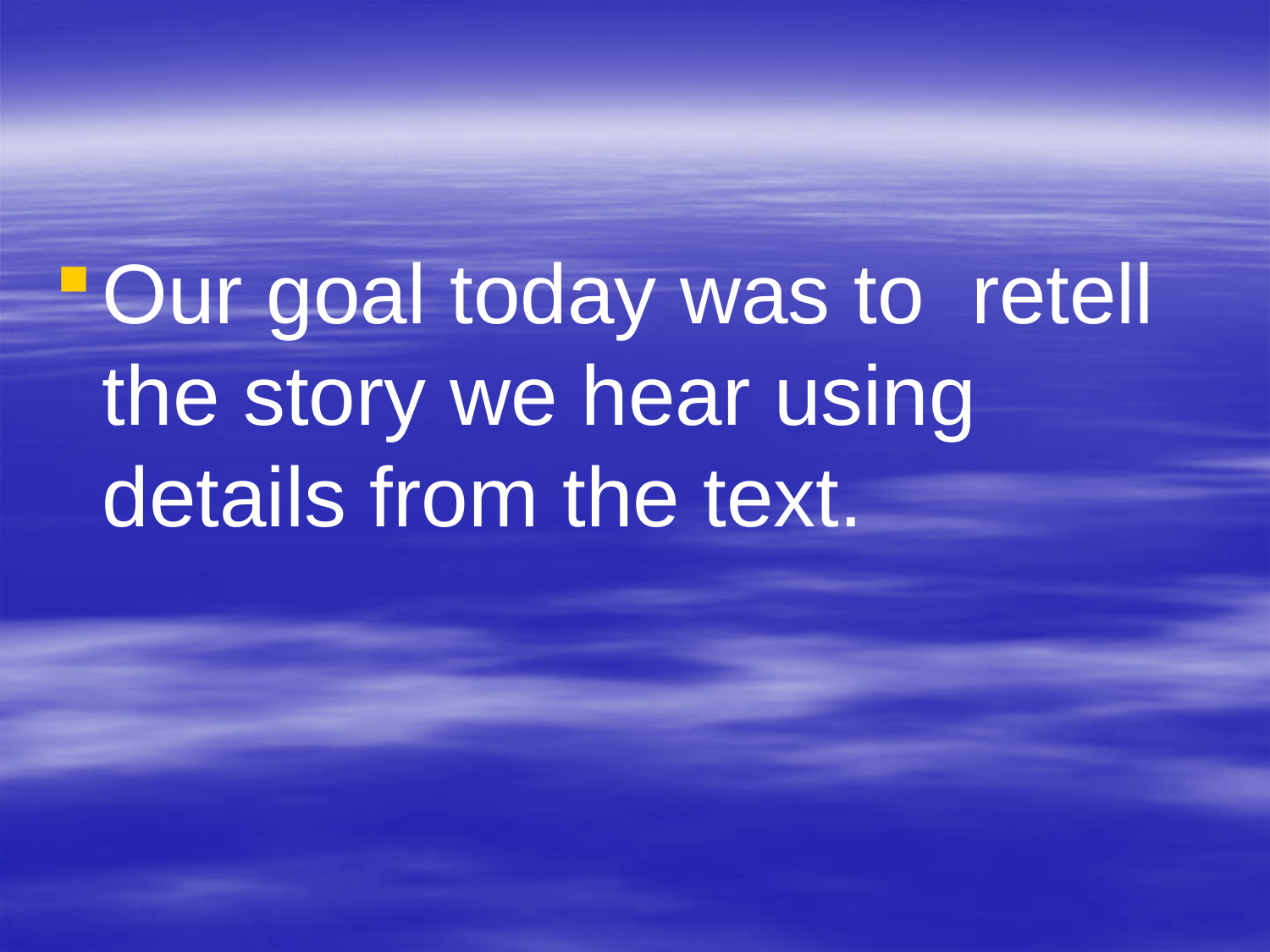

#
Our goal today was to  retell the story we hear using details from the text.